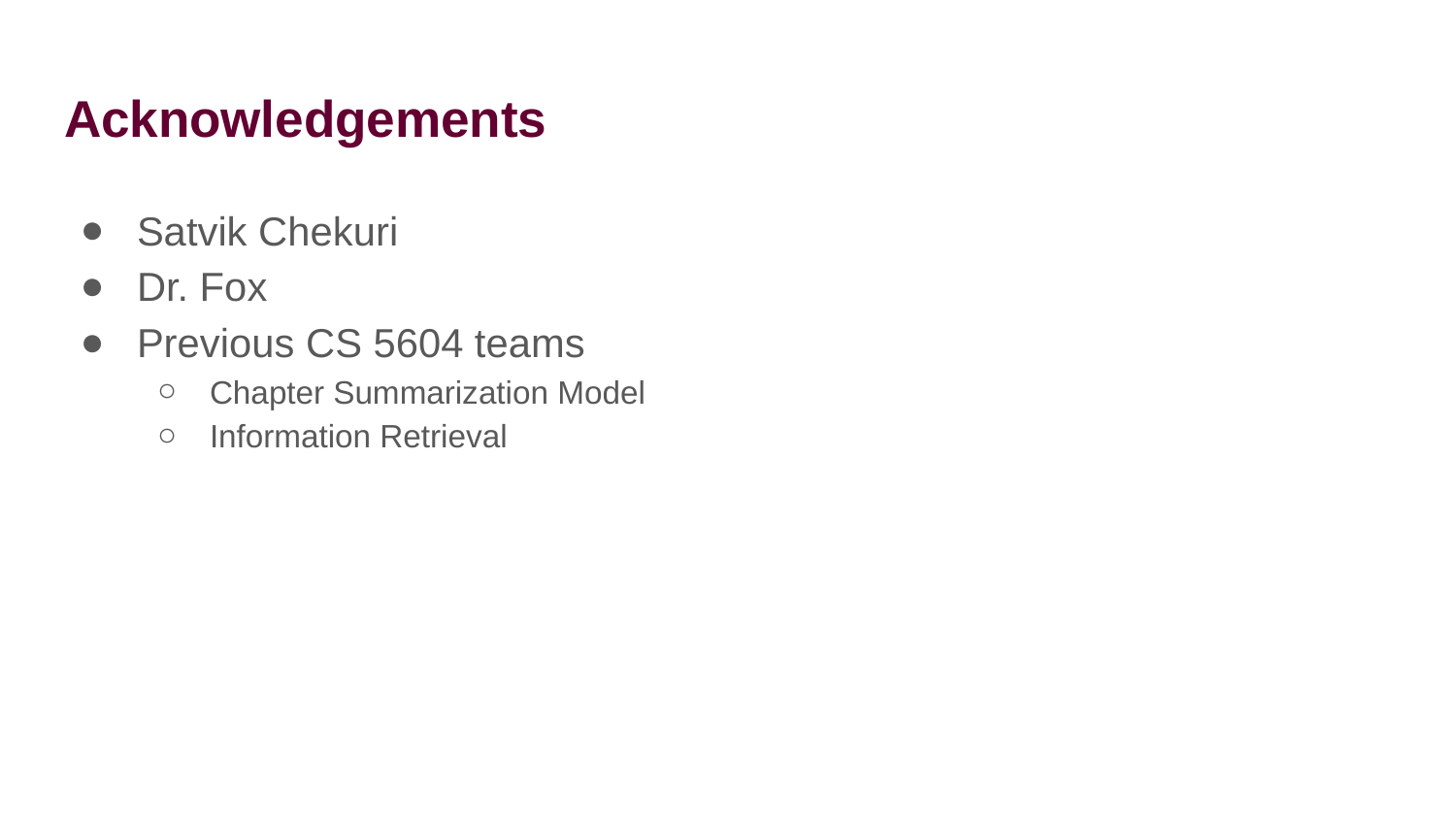

# Acknowledgements
Satvik Chekuri
Dr. Fox
Previous CS 5604 teams
Chapter Summarization Model
Information Retrieval